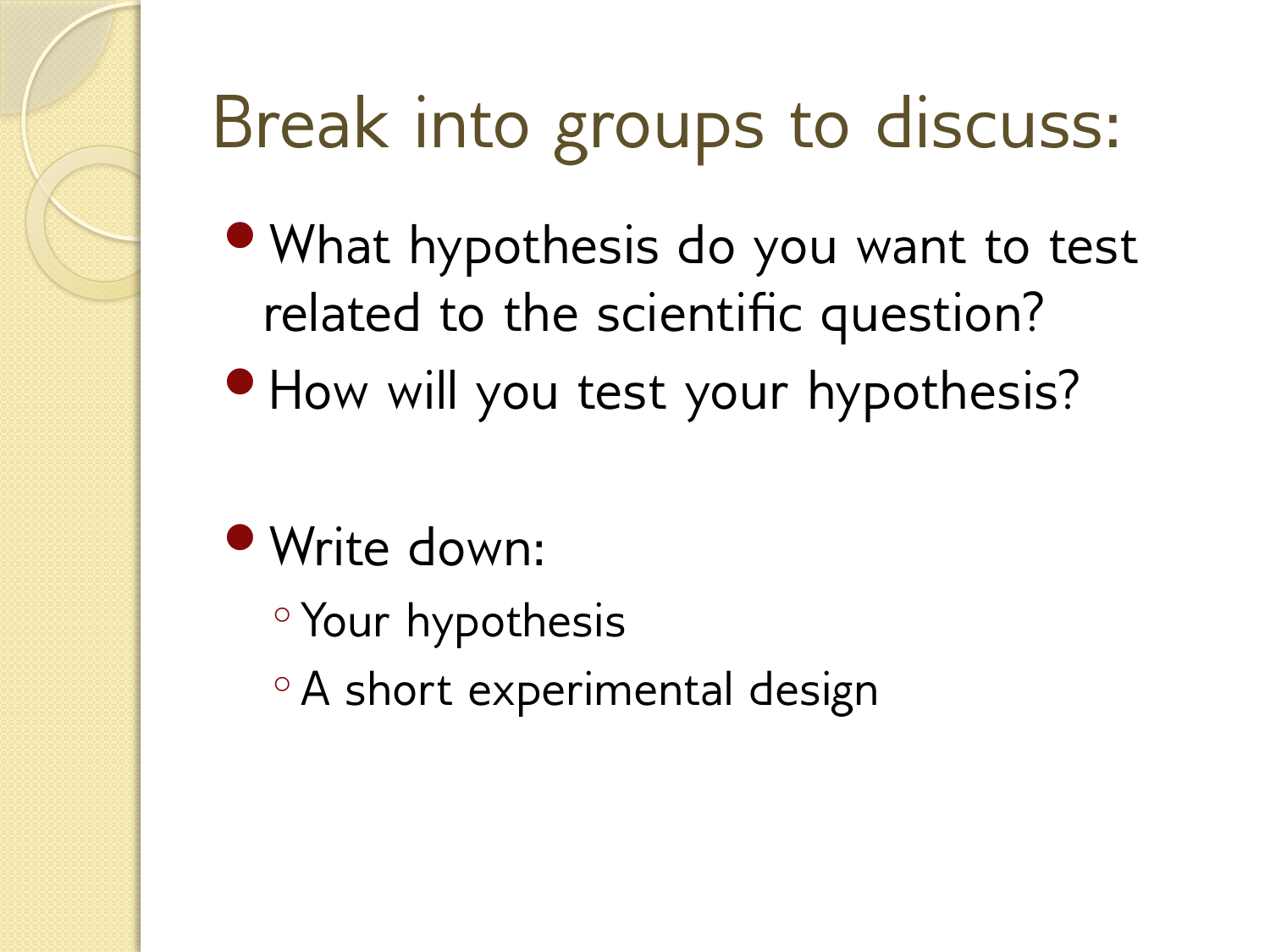

# Break into groups to discuss:
What hypothesis do you want to test related to the scientific question?
How will you test your hypothesis?

Write down:
Your hypothesis
A short experimental design